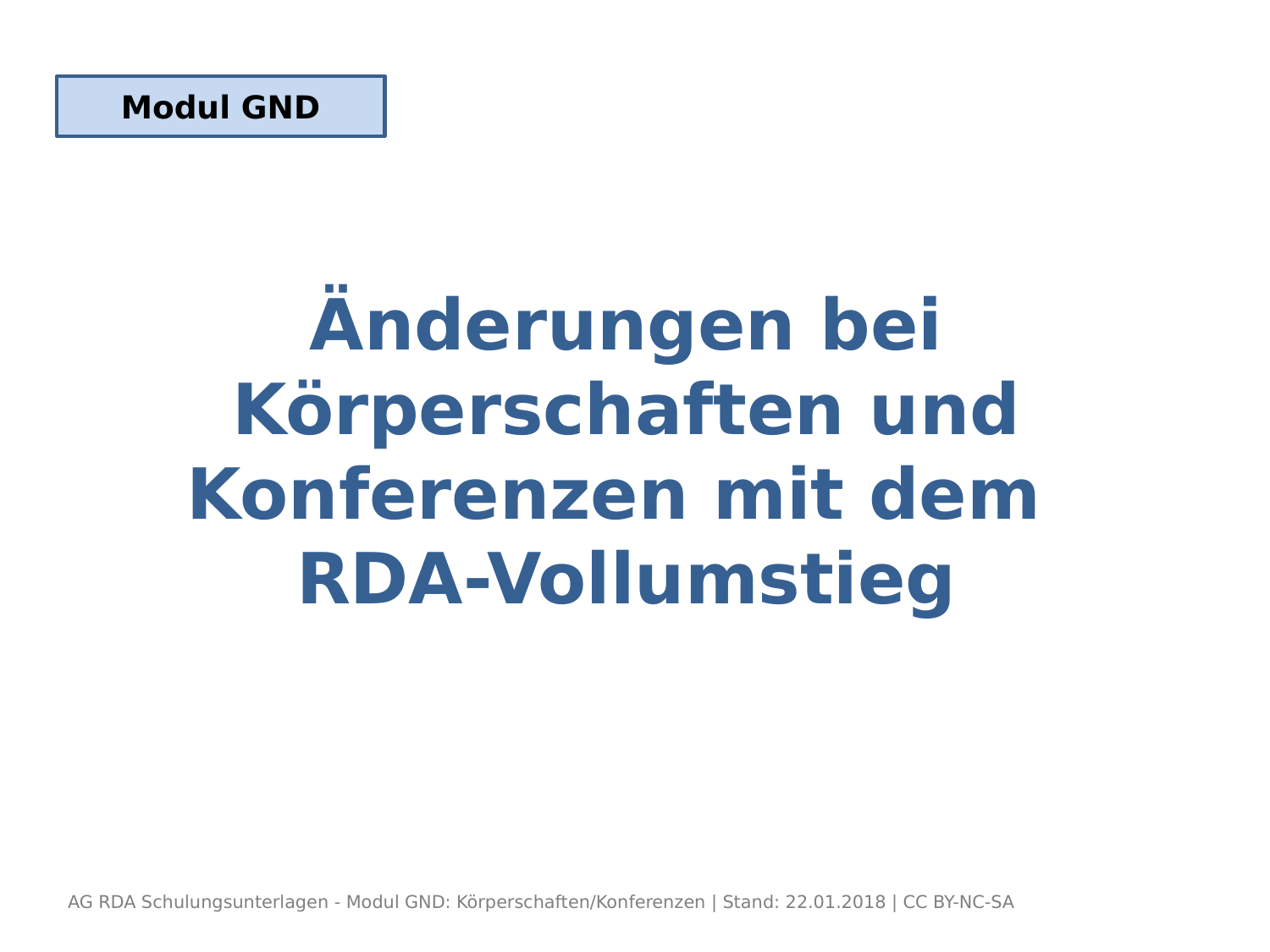

Modul GND
# Änderungen bei Körperschaften und Konferenzen mit dem RDA-Vollumstieg
AG RDA Schulungsunterlagen - Modul GND: Körperschaften/Konferenzen | Stand: 22.01.2018 | CC BY-NC-SA